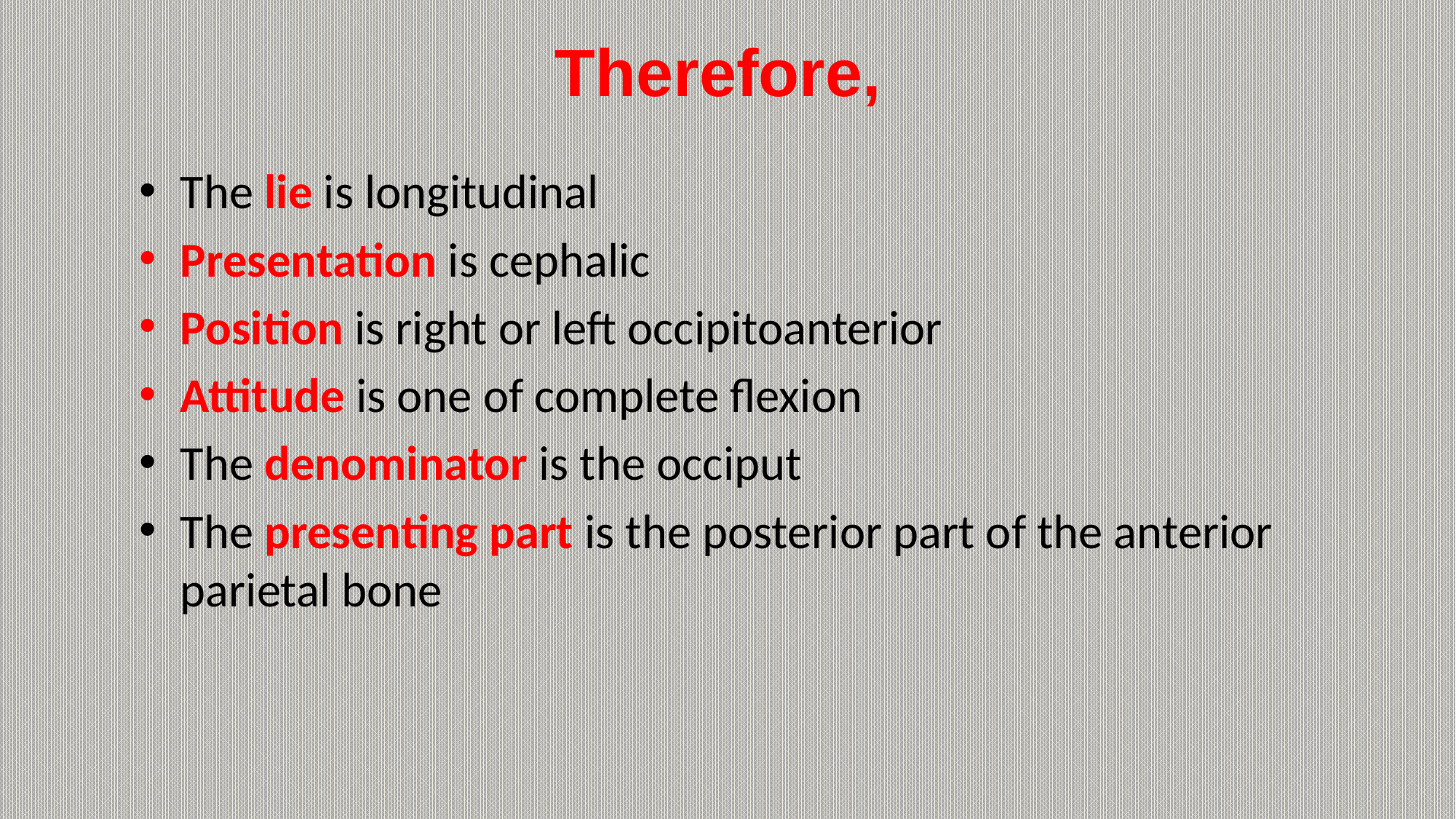

# Therefore,
The lie is longitudinal
Presentation is cephalic
Position is right or left occipitoanterior
Attitude is one of complete flexion
The denominator is the occiput
The presenting part is the posterior part of the anterior parietal bone